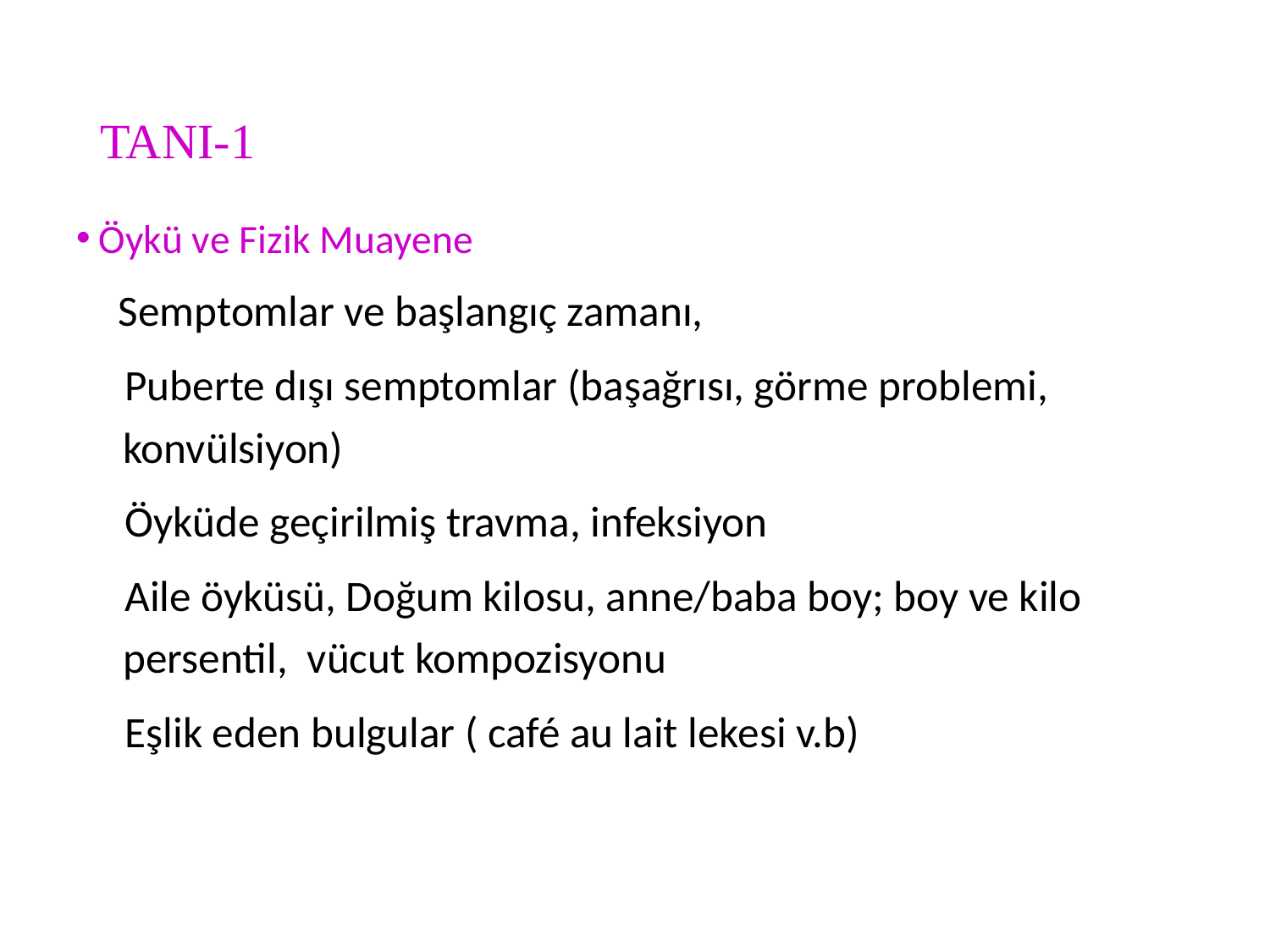

# TANI-1
Öykü ve Fizik Muayene
      Semptomlar ve başlangıç zamanı,
     Puberte dışı semptomlar (başağrısı, görme problemi, konvülsiyon)
     Öyküde geçirilmiş travma, infeksiyon
     Aile öyküsü, Doğum kilosu, anne/baba boy; boy ve kilo persentil,  vücut kompozisyonu
     Eşlik eden bulgular ( café au lait lekesi v.b)